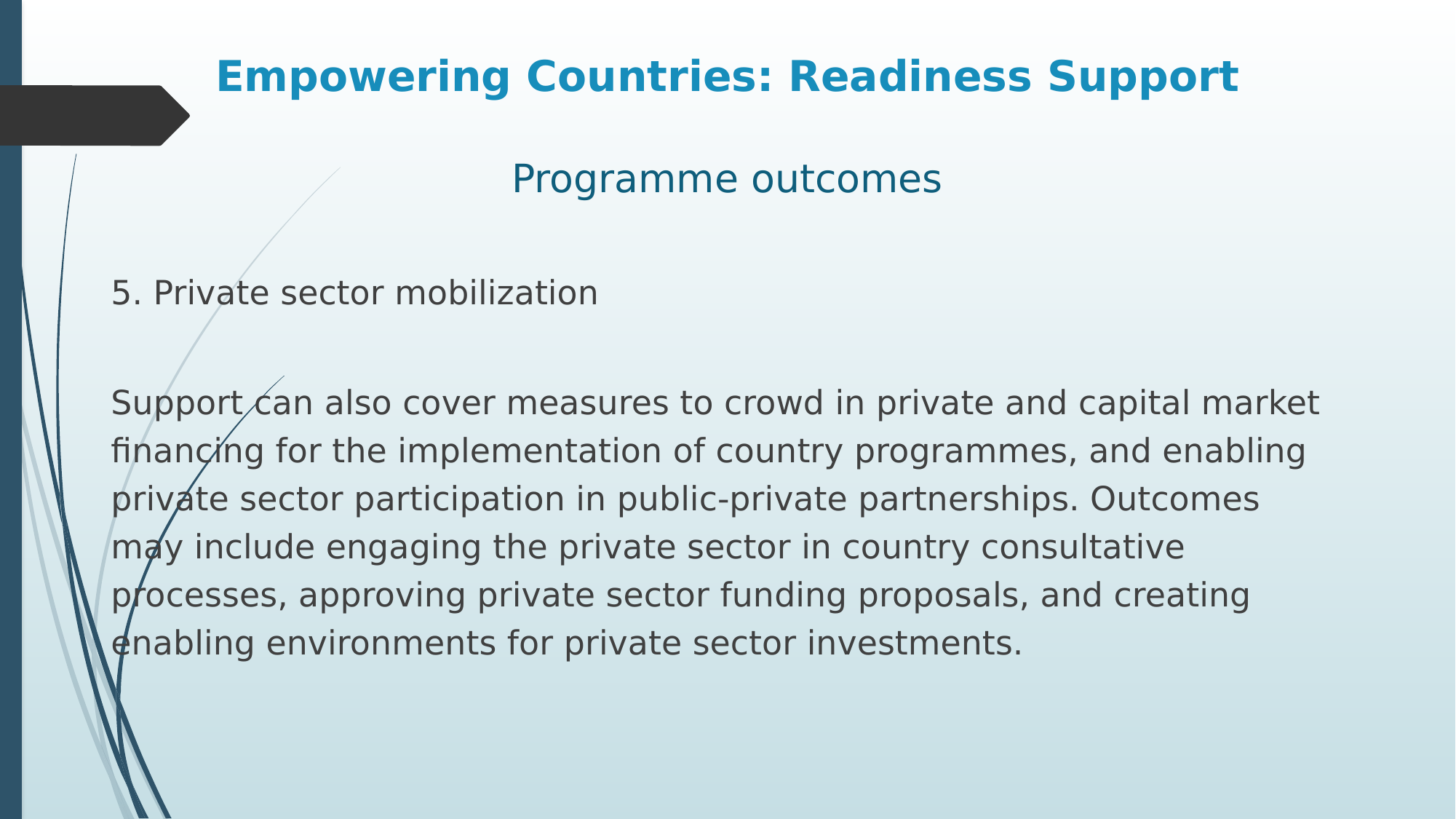

# Empowering Countries: Readiness Support
Programme outcomes

5. Private sector mobilization

Support can also cover measures to crowd in private and capital market financing for the implementation of country programmes, and enabling private sector participation in public-private partnerships. Outcomes may include engaging the private sector in country consultative processes, approving private sector funding proposals, and creating enabling environments for private sector investments.